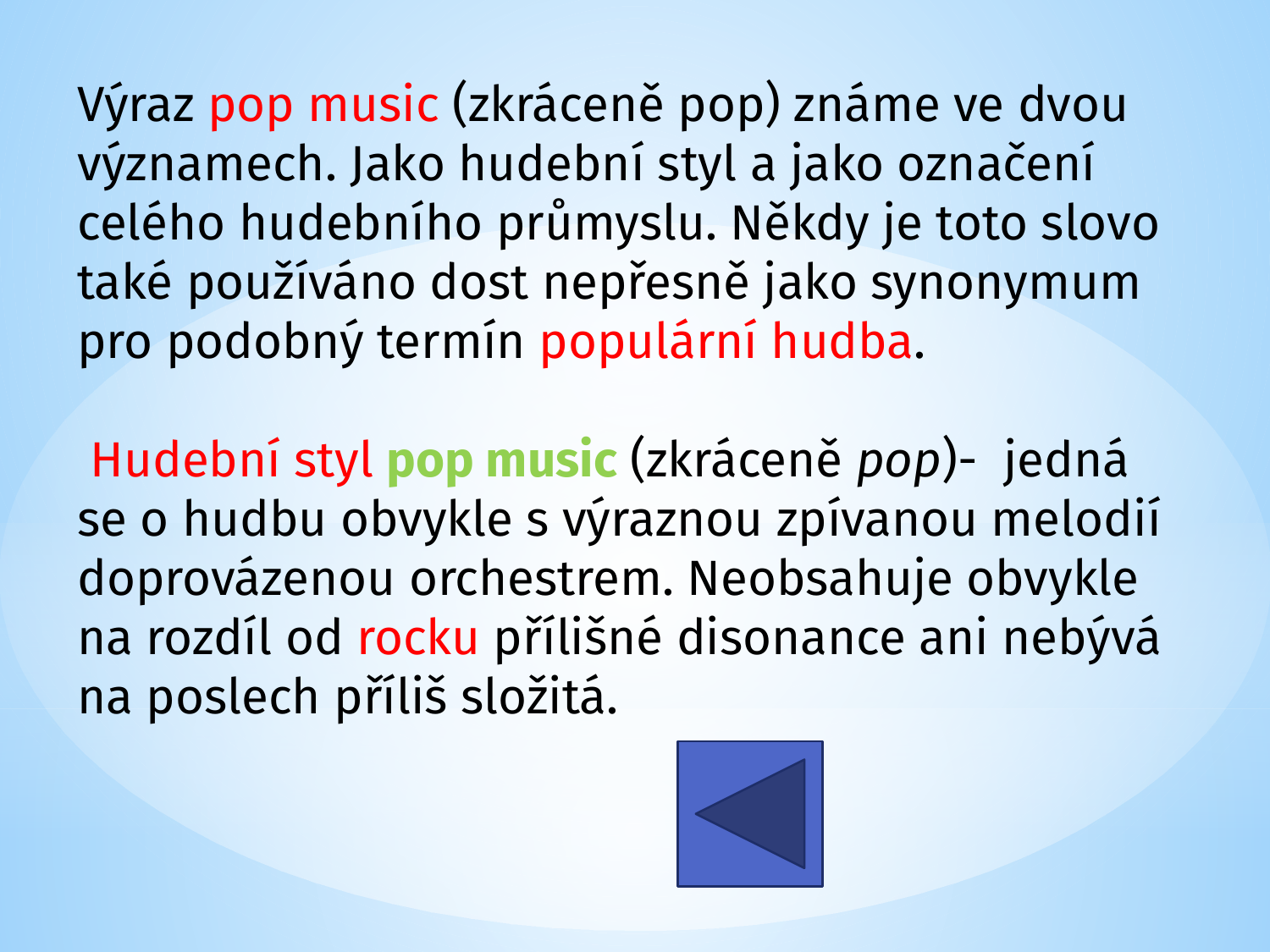

Výraz pop music (zkráceně pop) známe ve dvou významech. Jako hudební styl a jako označení celého hudebního průmyslu. Někdy je toto slovo také používáno dost nepřesně jako synonymum pro podobný termín populární hudba.
 Hudební styl pop music (zkráceně pop)-  jedná se o hudbu obvykle s výraznou zpívanou melodií doprovázenou orchestrem. Neobsahuje obvykle na rozdíl od rocku přílišné disonance ani nebývá na poslech příliš složitá.